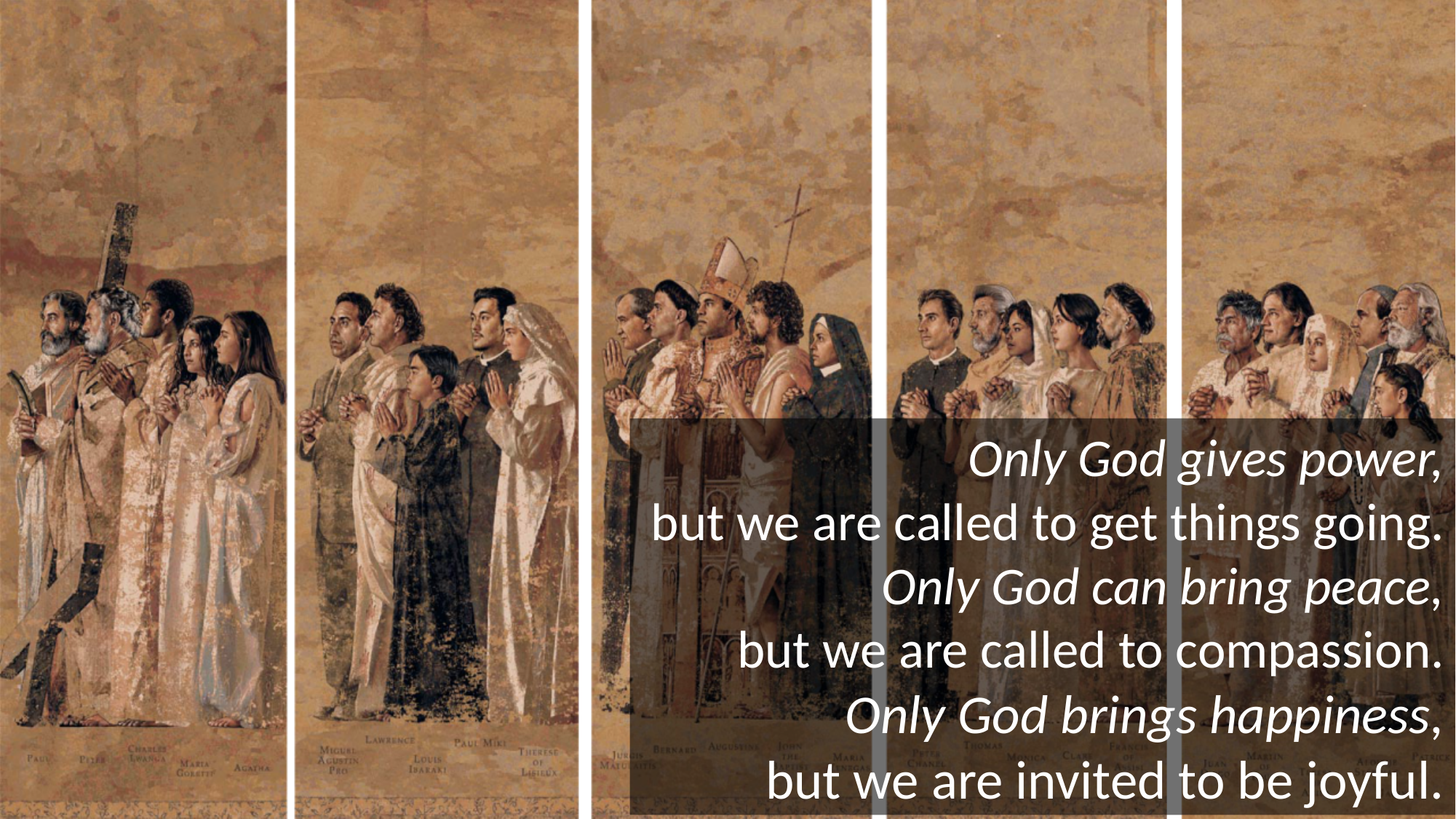

Only God gives power,
but we are called to get things going.
Only God can bring peace,
but we are called to compassion.
Only God brings happiness,
but we are invited to be joyful.